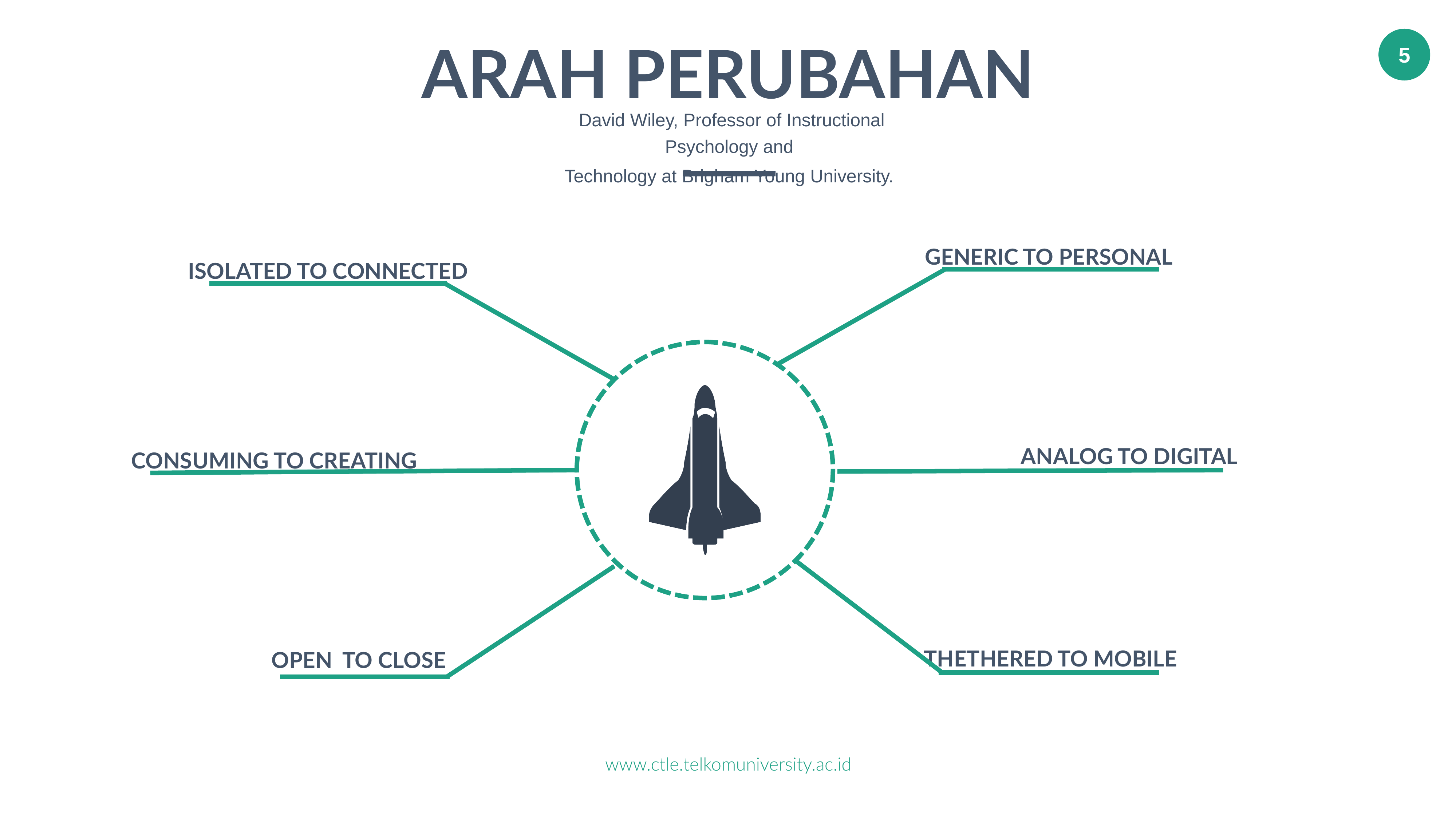

ARAH PERUBAHAN
 David Wiley, Professor of Instructional Psychology and
Technology at Brigham Young University.

GENERIC TO PERSONAL
ISOLATED TO CONNECTED

ANALOG TO DIGITAL
CONSUMING TO CREATING
THETHERED TO MOBILE
OPEN  TO CLOSE